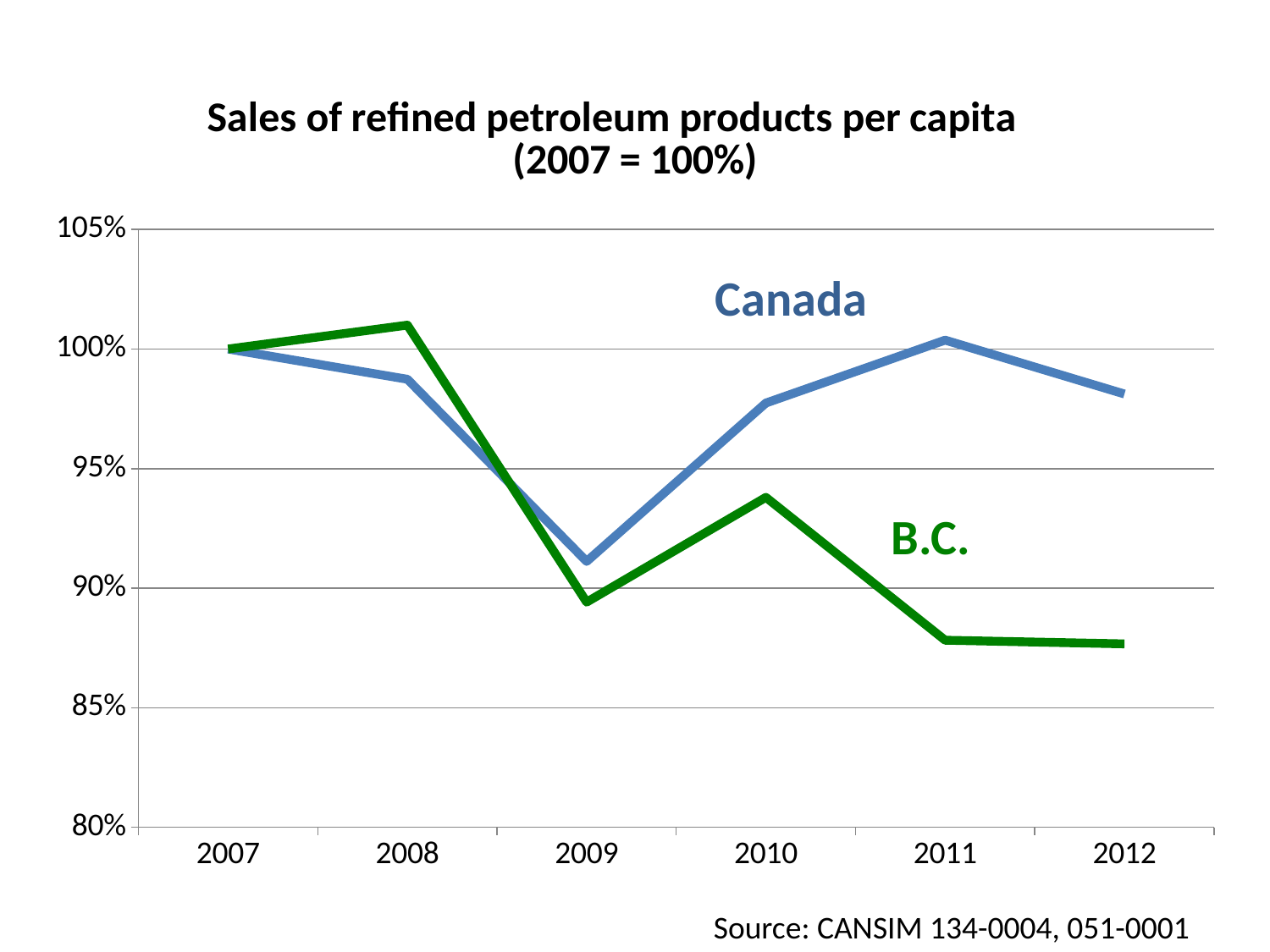

[unsupported chart]

Canada
B.C.
Source: CANSIM 134-0004, 051-0001